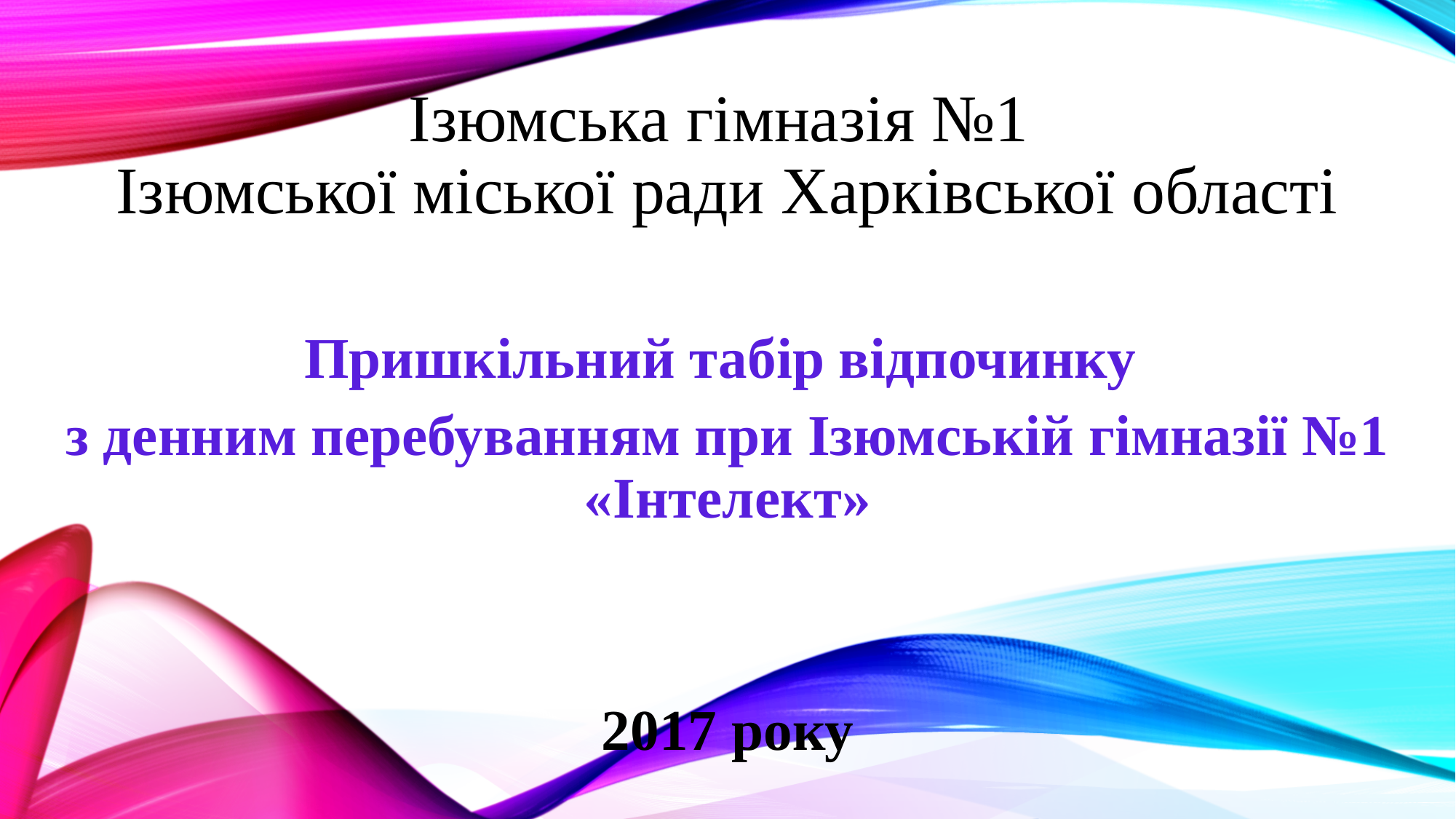

# Ізюмська гімназія №1 Ізюмської міської ради Харківської області
Пришкільний табір відпочинку
з денним перебуванням при Ізюмській гімназії №1 «Інтелект»

2017 року